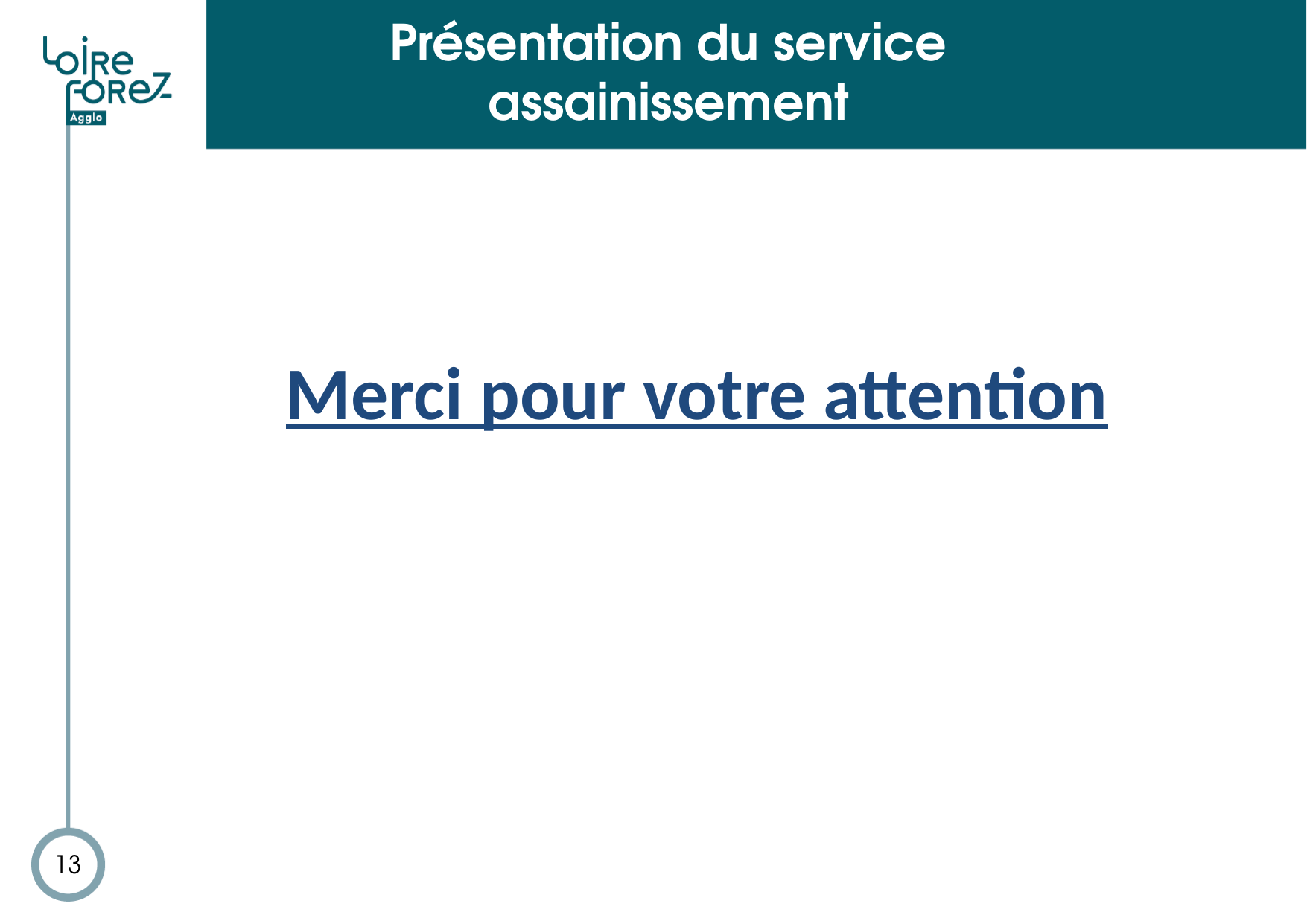

# Présentation du service assainissement
Merci pour votre attention